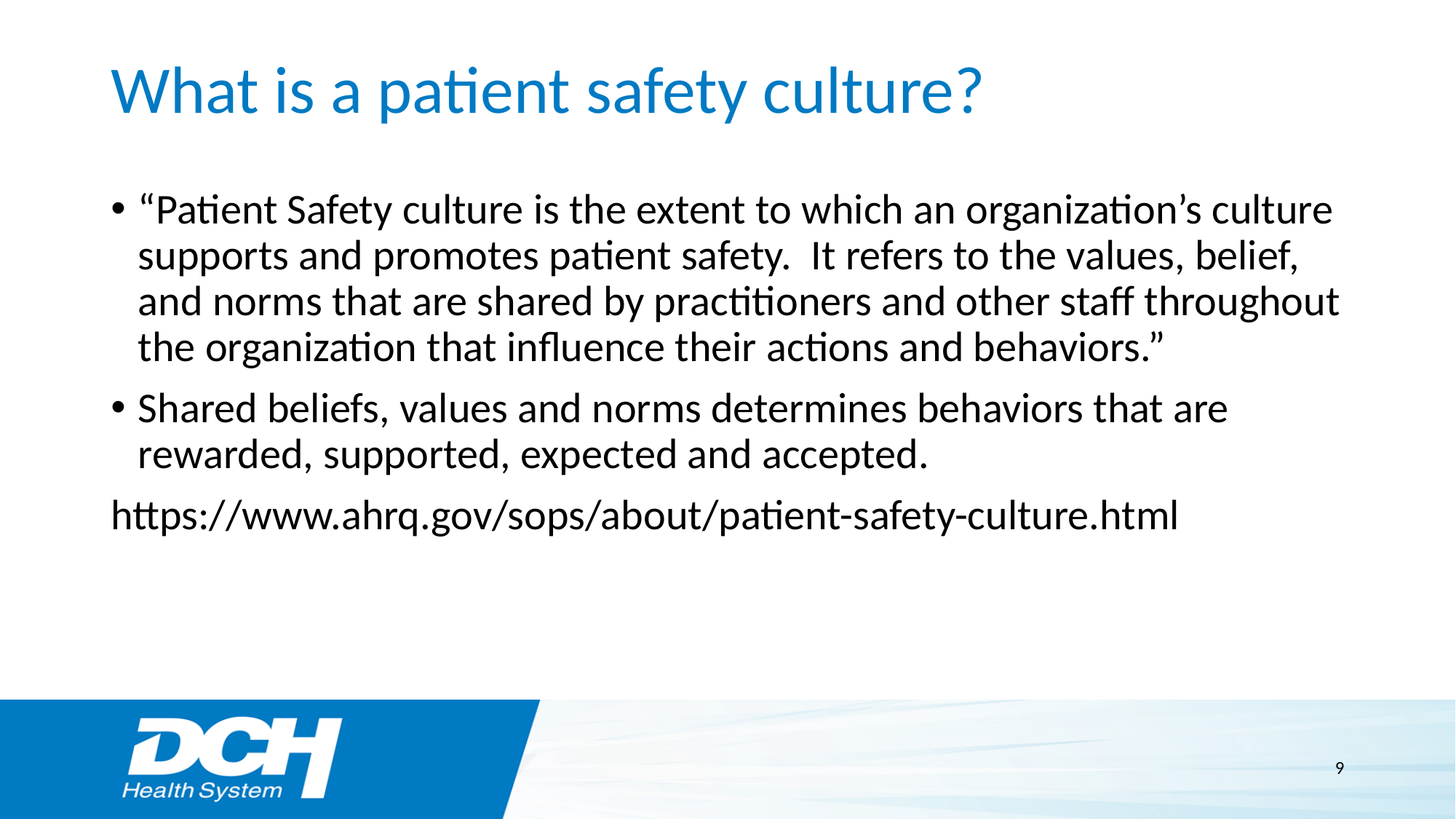

# What is a patient safety culture?
“Patient Safety culture is the extent to which an organization’s culture supports and promotes patient safety.  It refers to the values, belief, and norms that are shared by practitioners and other staff throughout the organization that influence their actions and behaviors.”
Shared beliefs, values and norms determines behaviors that are rewarded, supported, expected and accepted.
https://www.ahrq.gov/sops/about/patient-safety-culture.html

9